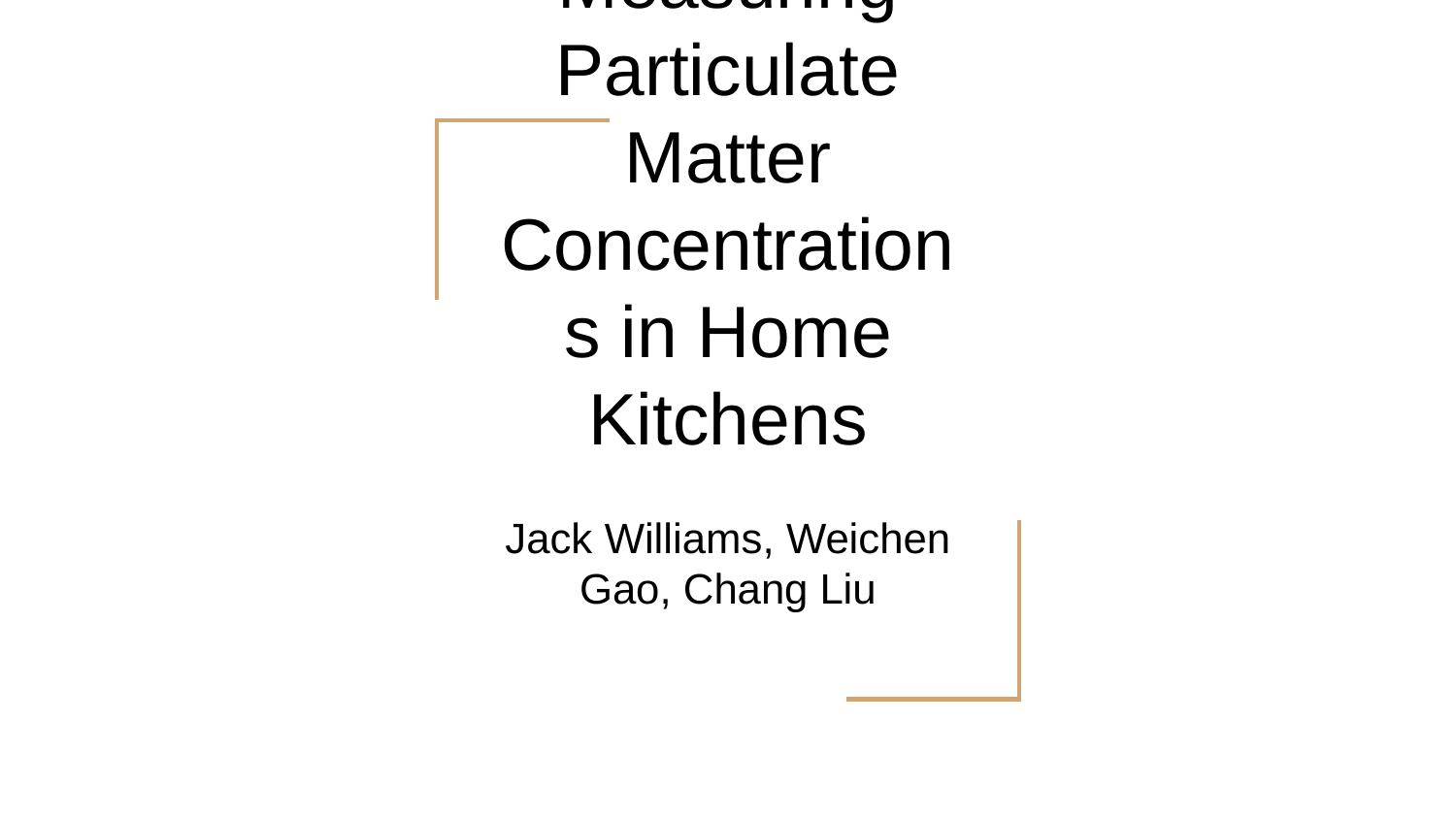

# Feasibility of Measuring Particulate Matter Concentrations in Home Kitchens
Jack Williams, Weichen Gao, Chang Liu